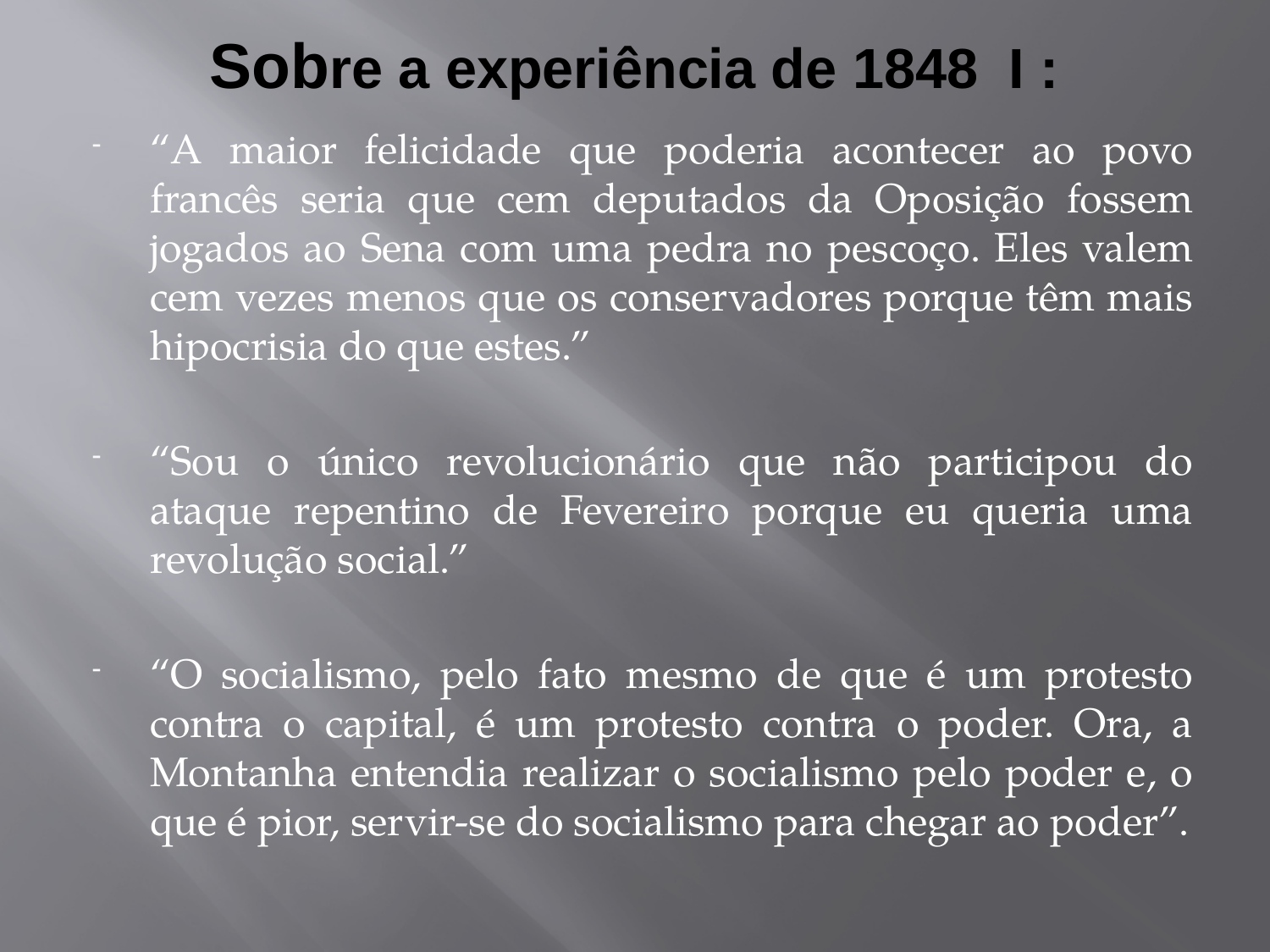

# Sobre a experiência de 1848  I :
“A maior felicidade que poderia acontecer ao povo francês seria que cem deputados da Oposição fossem jogados ao Sena com uma pedra no pescoço. Eles valem cem vezes menos que os conservadores porque têm mais hipocrisia do que estes.”

“Sou o único revolucionário que não participou do ataque repentino de Fevereiro porque eu queria uma revolução social.”

“O socialismo, pelo fato mesmo de que é um protesto contra o capital, é um protesto contra o poder. Ora, a Montanha entendia realizar o socialismo pelo poder e, o que é pior, servir-se do socialismo para chegar ao poder”.